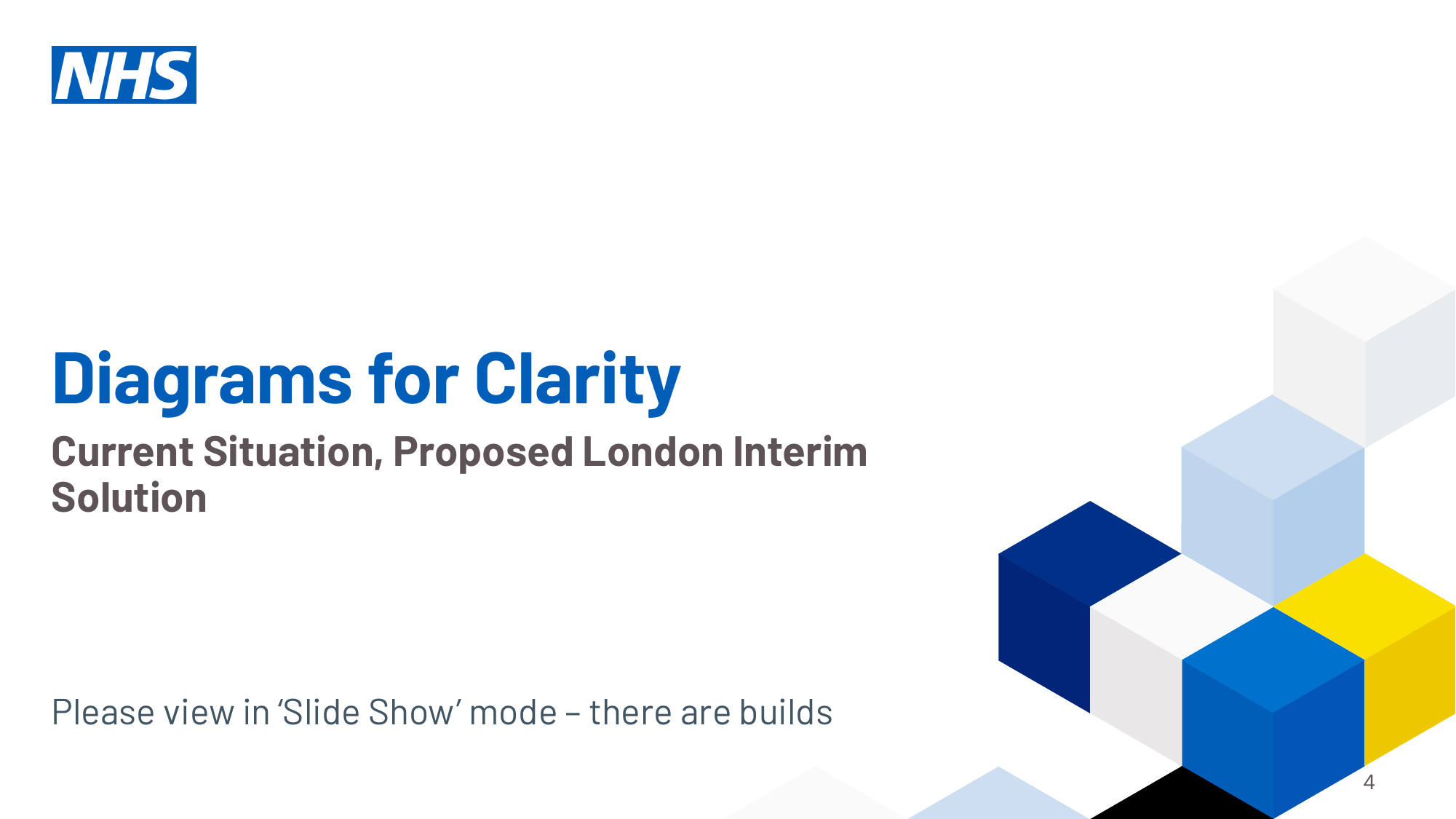

# Diagrams for Clarity
Current Situation, Proposed London Interim Solution
Please view in ‘Slide Show’ mode – there are builds
4